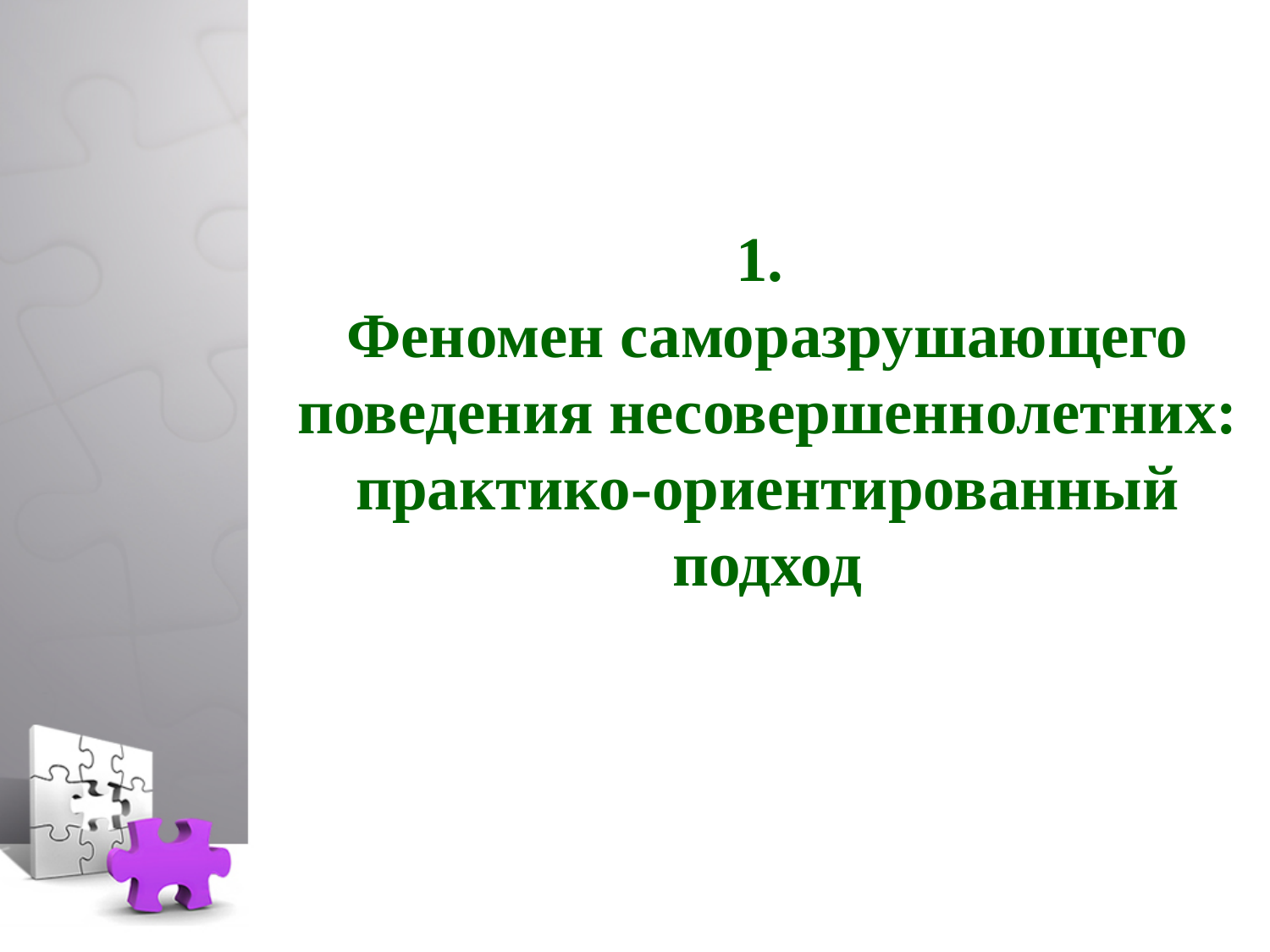

# 1. Феномен саморазрушающего поведения несовершеннолетних: практико-ориентированный подход